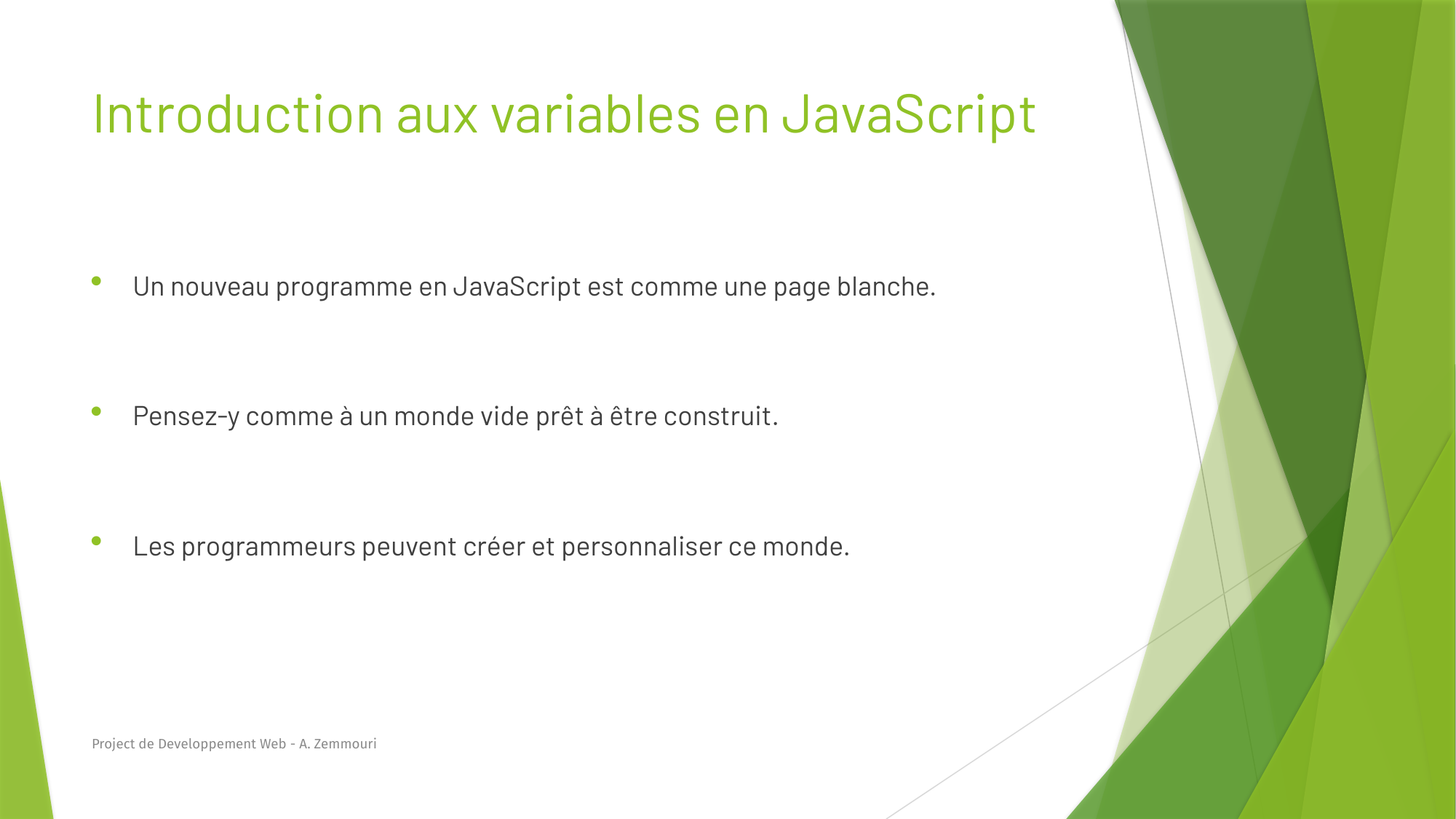

# Introduction aux variables en JavaScript
Un nouveau programme en JavaScript est comme une page blanche.

Pensez-y comme à un monde vide prêt à être construit.

Les programmeurs peuvent créer et personnaliser ce monde.

Project de Developpement Web - A. Zemmouri